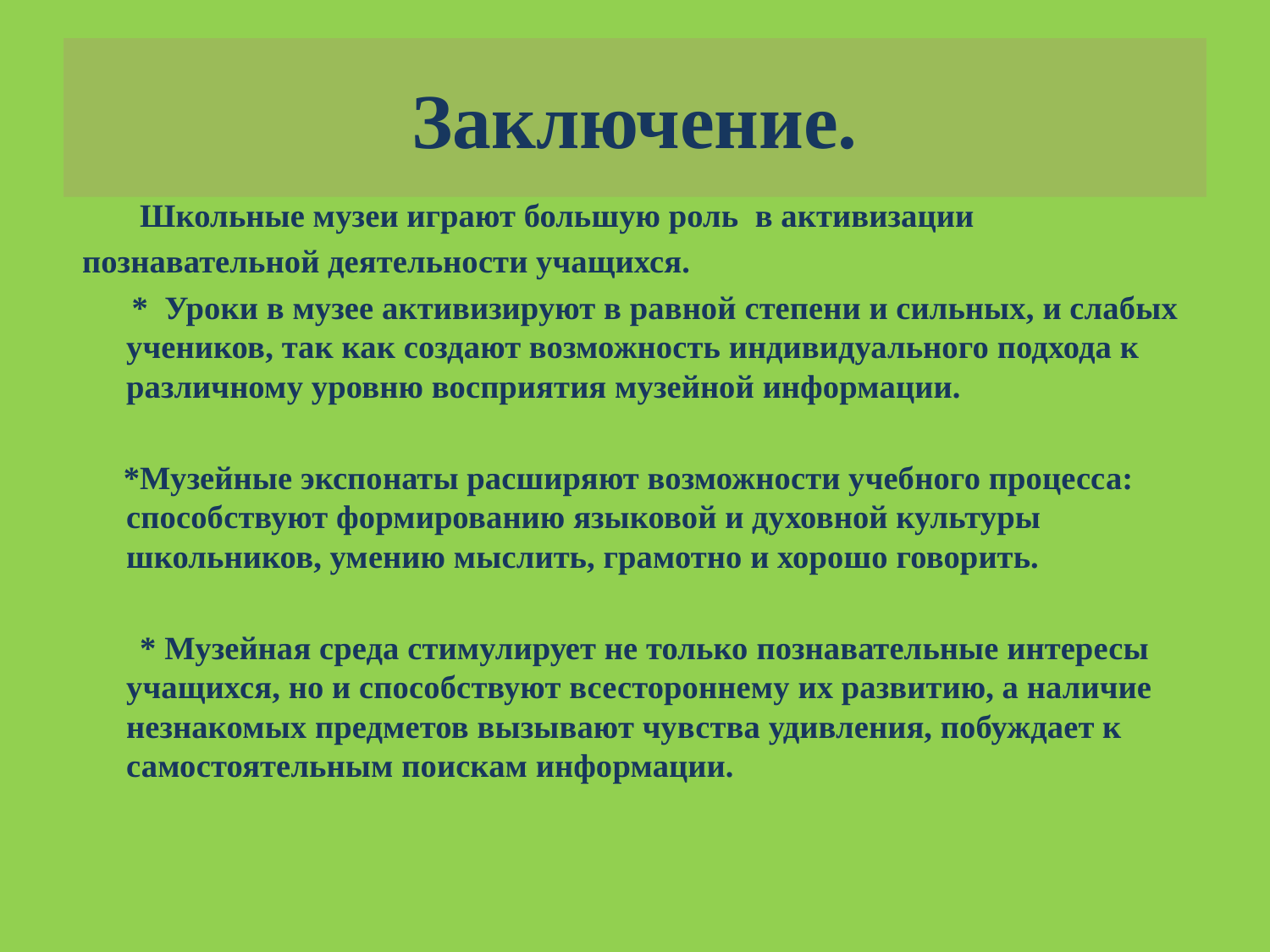

# Заключение.
       Школьные музеи играют большую роль  в активизации
познавательной деятельности учащихся.
      *  Уроки в музее активизируют в равной степени и сильных, и слабых учеников, так как создают возможность индивидуального подхода к различному уровню восприятия музейной информации.

     *Музейные экспонаты расширяют возможности учебного процесса: способствуют формированию языковой и духовной культуры школьников, умению мыслить, грамотно и хорошо говорить.

       * Музейная среда стимулирует не только познавательные интересы учащихся, но и способствуют всестороннему их развитию, а наличие незнакомых предметов вызывают чувства удивления, побуждает к самостоятельным поискам информации.